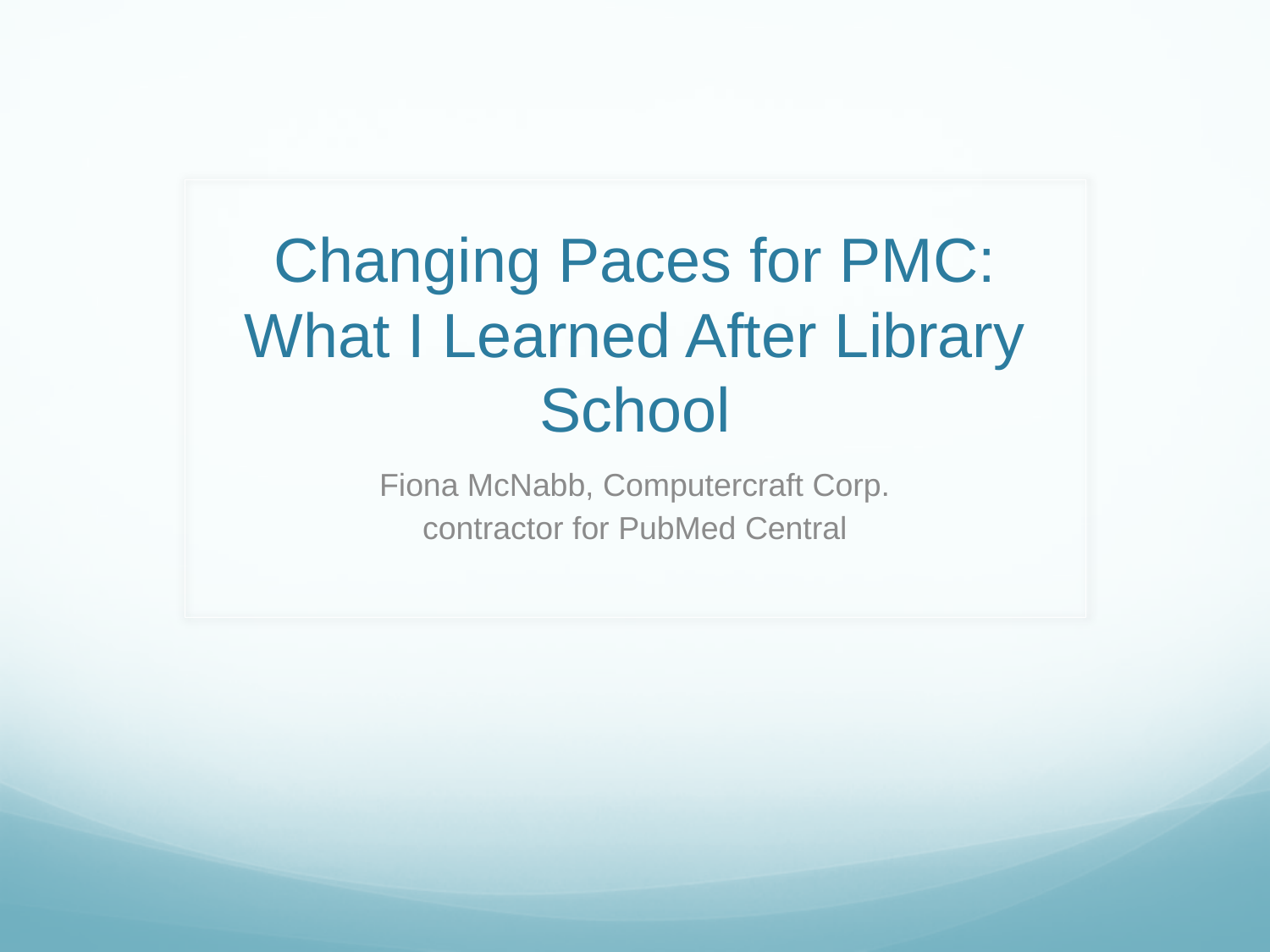

# Changing Paces for PMC: What I Learned After Library School
Fiona McNabb, Computercraft Corp.
contractor for PubMed Central